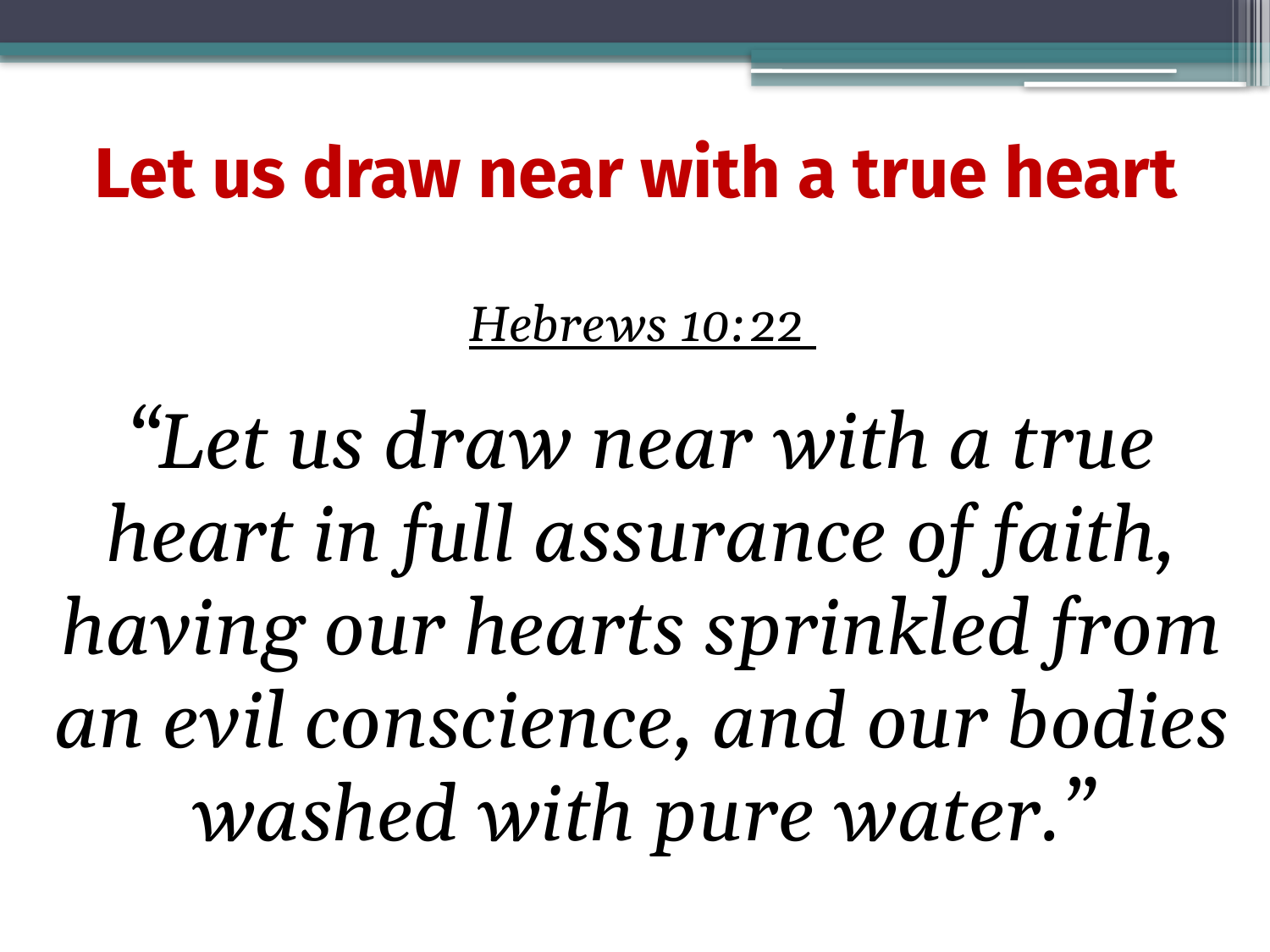

# Let us draw near with a true heart
Hebrews 10:22

“Let us draw near with a true heart in full assurance of faith, having our hearts sprinkled from an evil conscience, and our bodies washed with pure water.”